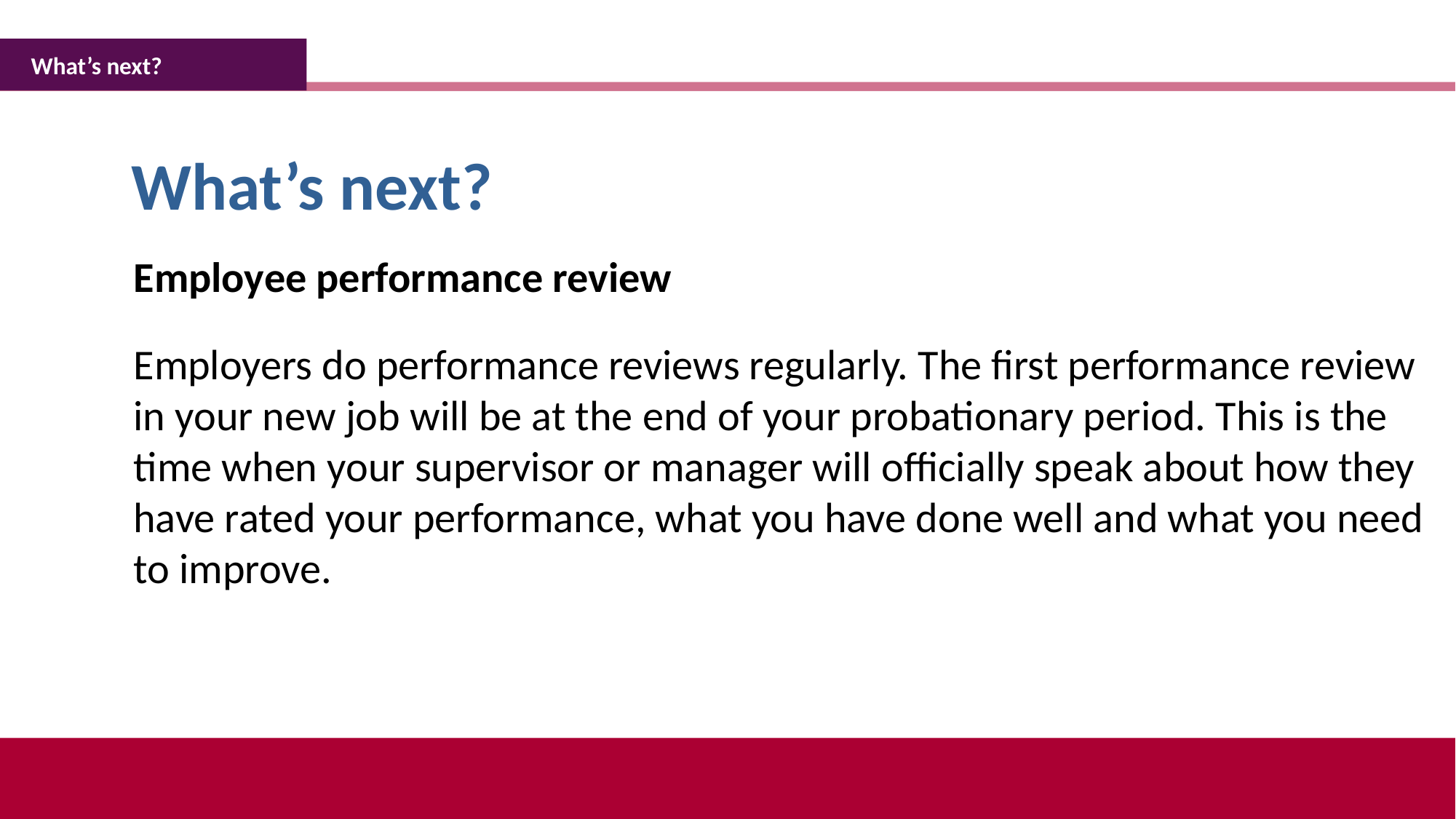

What’s next?
What’s next?
What’s next?
Employee performance review
Employers do performance reviews regularly. The first performance review in your new job will be at the end of your probationary period. This is the time when your supervisor or manager will officially speak about how they have rated your performance, what you have done well and what you need to improve.